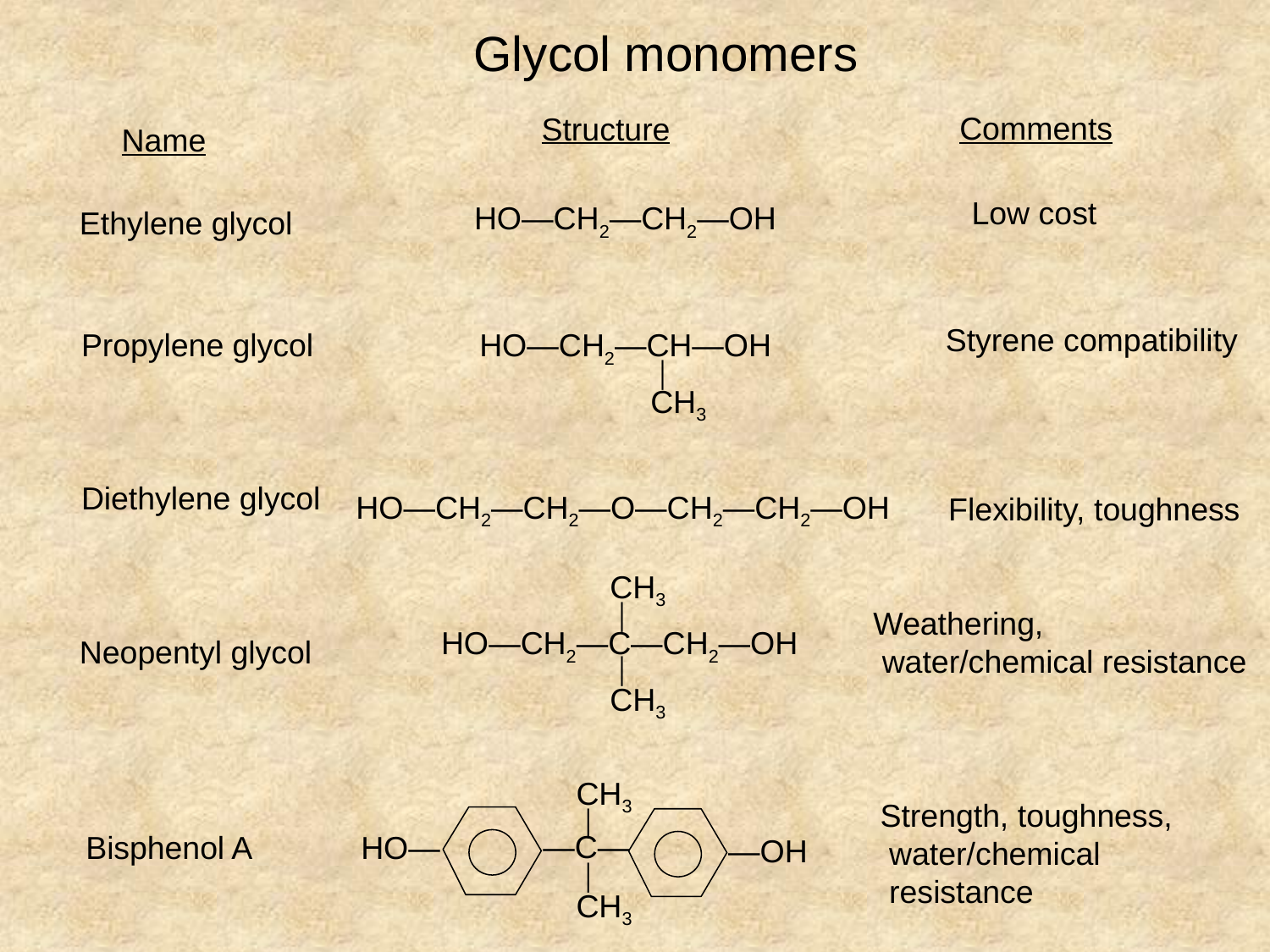

Glycol monomers
Comments
Structure
Name
Low cost
HO―CH2―CH2―OH
Ethylene glycol
Styrene compatibility
Propylene glycol
HO―CH2―CH―OH
│
CH3
Diethylene glycol
HO―CH2―CH2―O―CH2―CH2―OH
Flexibility, toughness
CH3
│
Weathering,
 water/chemical resistance
HO―CH2―C―CH2―OH
Neopentyl glycol
│
CH3
CH3
Strength, toughness,
 water/chemical
 resistance
│

―C―
Bisphenol A
HO―
―OH
│
CH3